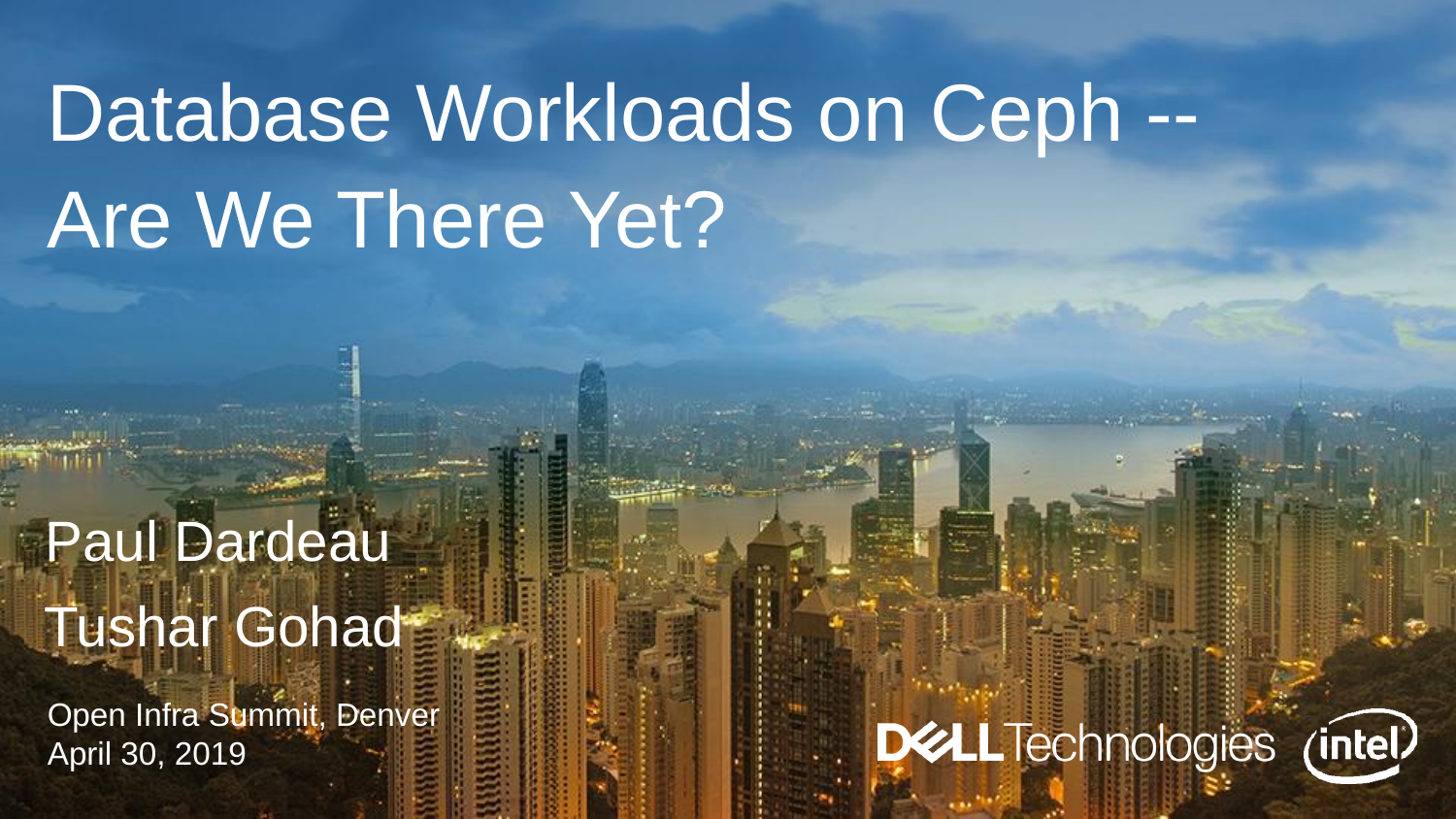

# Database Workloads on Ceph --
Are We There Yet?
Paul Dardeau
Tushar Gohad
Open Infra Summit, Denver
April 30, 2019